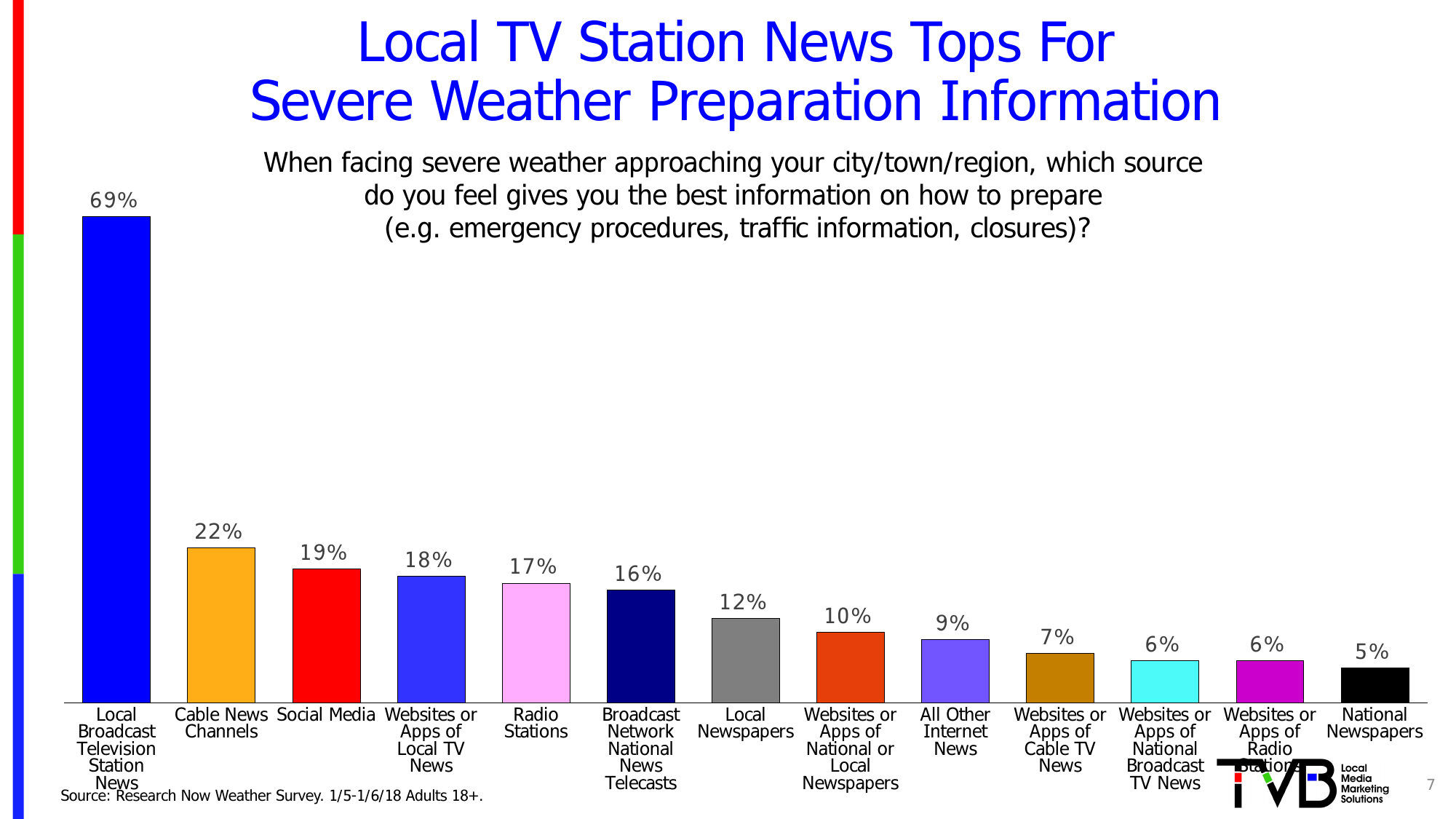

# Local TV Station News Tops For Severe Weather Preparation Information

### Chart

| Category | Column3 |
|---|---|
| Local Broadcast Television Station News | 0.69 |
| Cable News Channels | 0.22 |
| Social Media | 0.19 |
| Websites or Apps of Local TV News | 0.18 |
| Radio Stations | 0.17 |
| Broadcast Network National News Telecasts | 0.16 |
| Local Newspapers | 0.12 |
| Websites or Apps of National or Local Newspapers | 0.1 |
| All Other Internet News | 0.09 |
| Websites or Apps of Cable TV News | 0.07 |
| Websites or Apps of National Broadcast TV News | 0.06 |
| Websites or Apps of Radio Stations | 0.06 |
| National Newspapers | 0.05 |
When facing severe weather approaching your city/town/region, which source
do you feel gives you the best information on how to prepare
(e.g. emergency procedures, traffic information, closures)?
7
Source: Research Now Weather Survey. 1/5-1/6/18 Adults 18+.